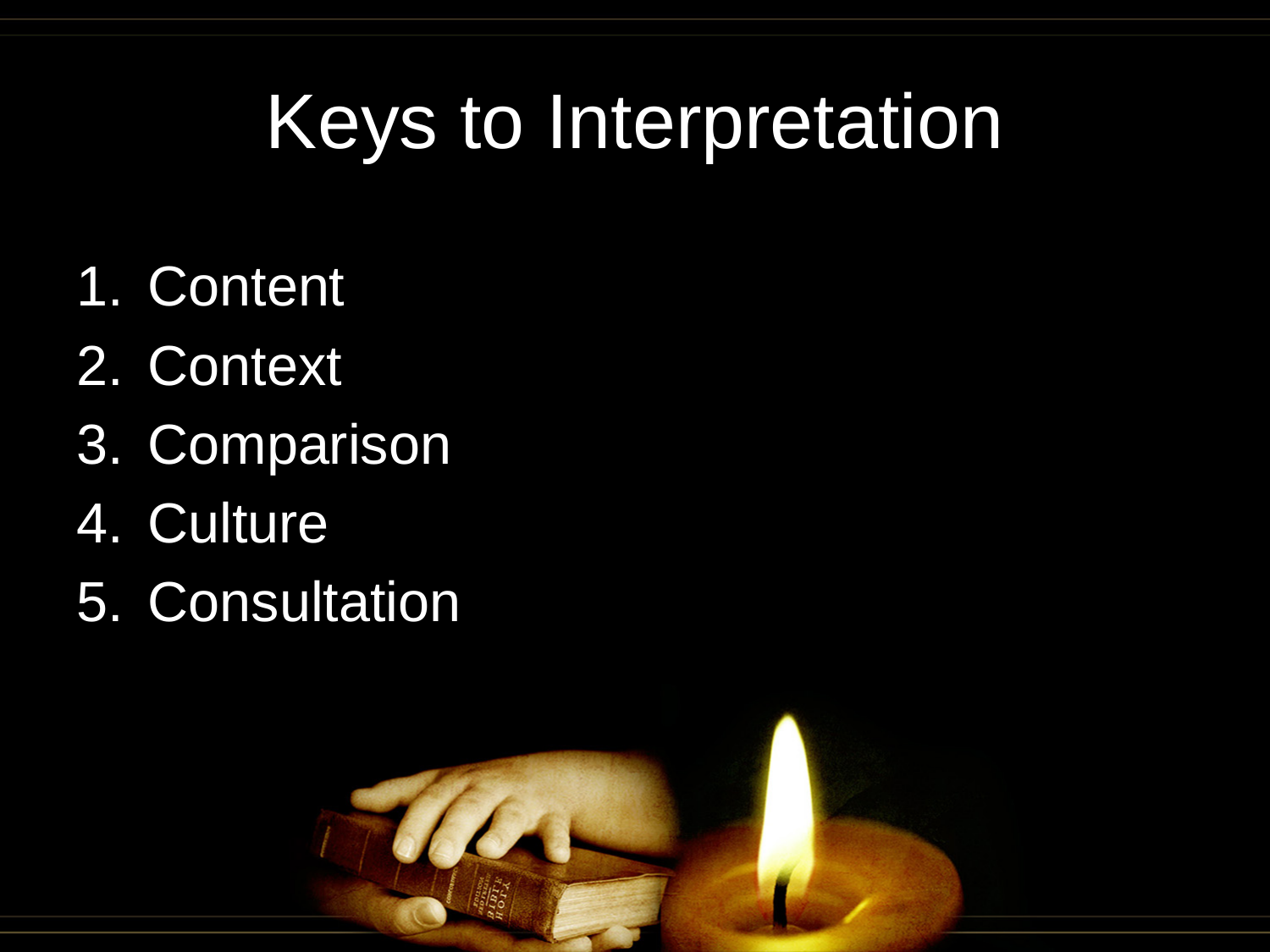

# Keys to Interpretation
Content
Context
Comparison
Culture
Consultation